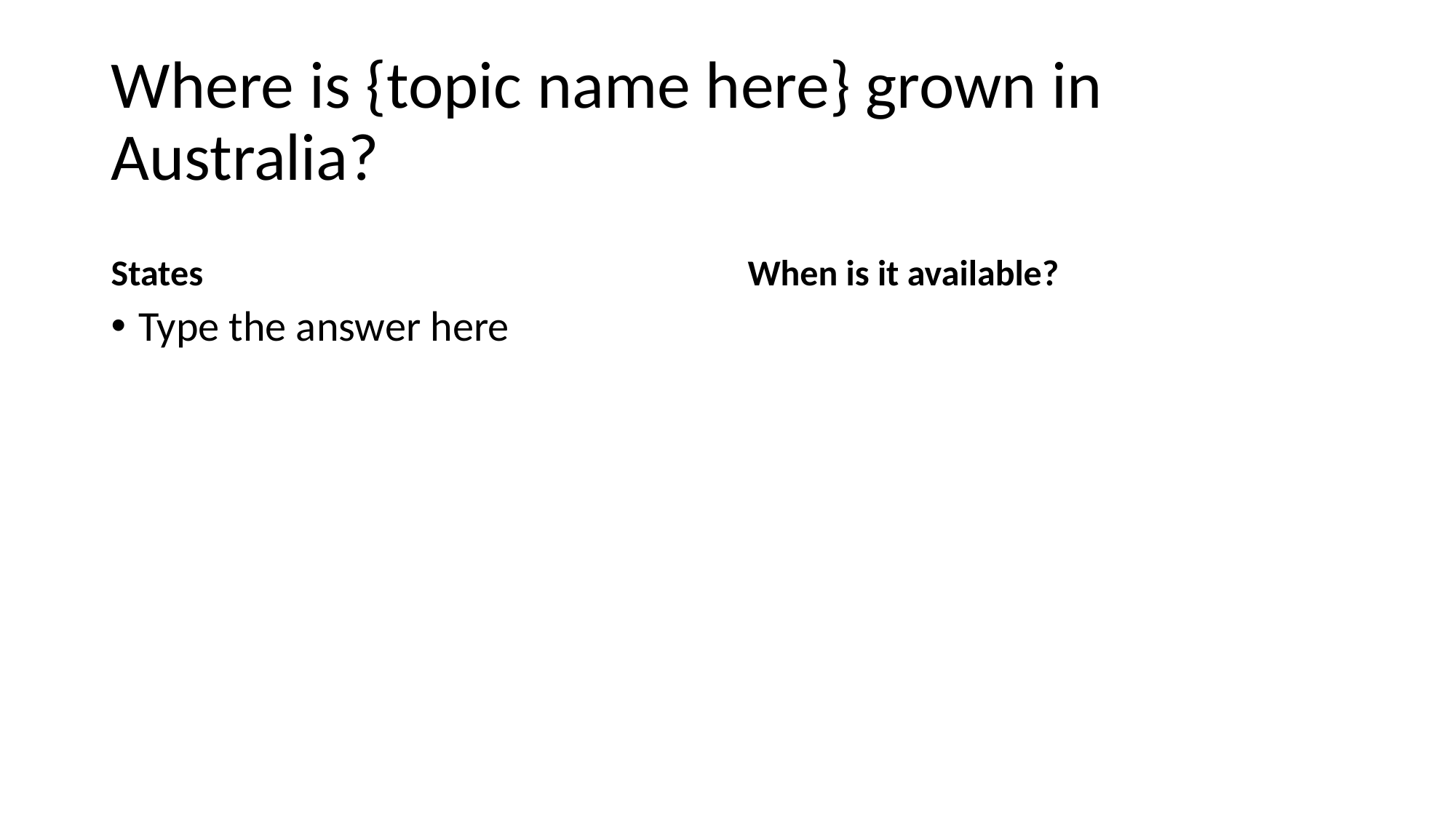

# Where is {topic name here} grown in Australia?
States
When is it available?
Type the answer here